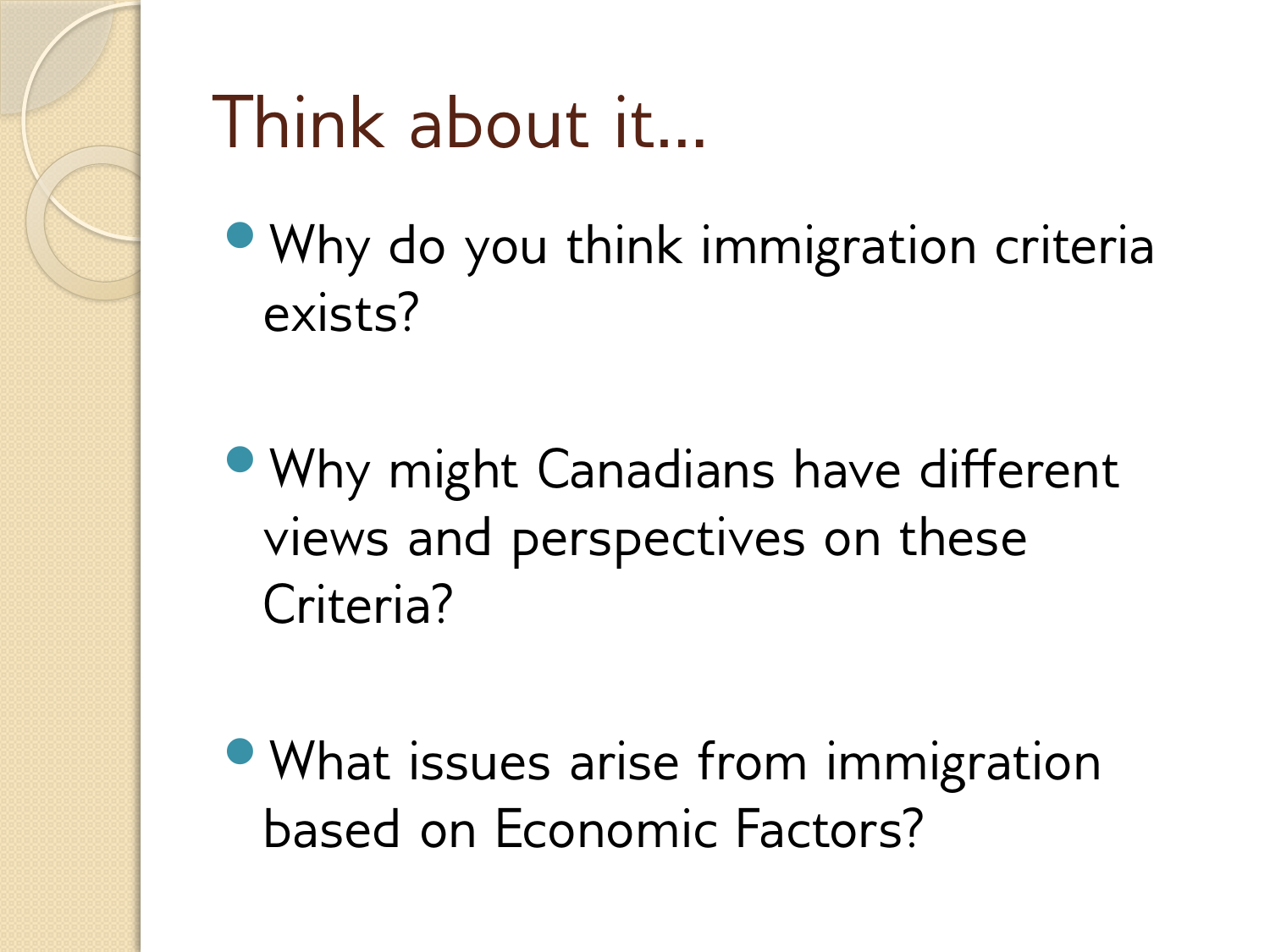

# Think about it…
Why do you think immigration criteria exists?

Why might Canadians have different views and perspectives on these Criteria?

What issues arise from immigration based on Economic Factors?